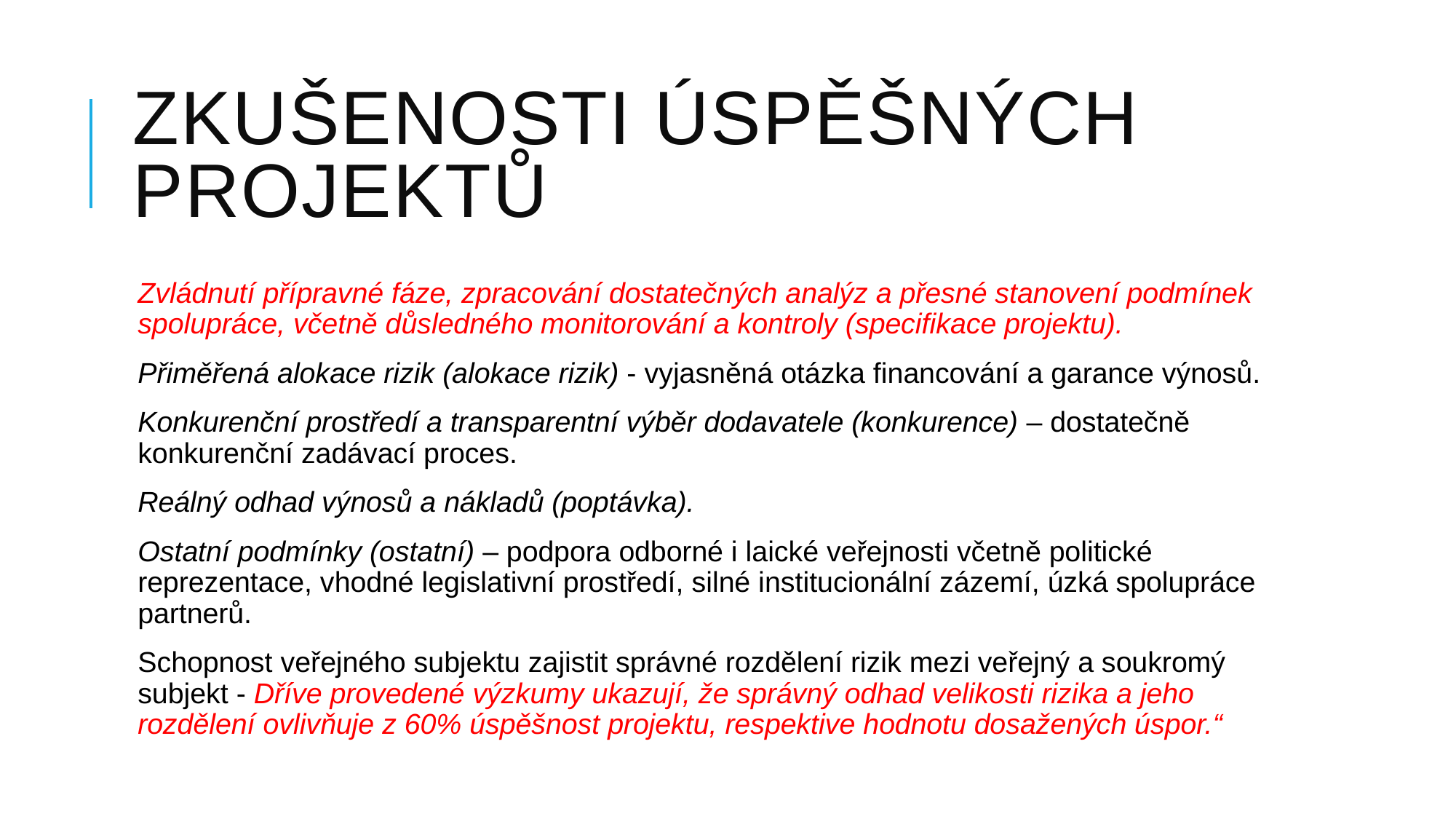

# Zkušenosti úspěšných projektů
Zvládnutí přípravné fáze, zpracování dostatečných analýz a přesné stanovení podmínek spolupráce, včetně důsledného monitorování a kontroly (specifikace projektu).
Přiměřená alokace rizik (alokace rizik) - vyjasněná otázka financování a garance výnosů.
Konkurenční prostředí a transparentní výběr dodavatele (konkurence) – dostatečně konkurenční zadávací proces.
Reálný odhad výnosů a nákladů (poptávka).
Ostatní podmínky (ostatní) – podpora odborné i laické veřejnosti včetně politické reprezentace, vhodné legislativní prostředí, silné institucionální zázemí, úzká spolupráce partnerů.
Schopnost veřejného subjektu zajistit správné rozdělení rizik mezi veřejný a soukromý subjekt - Dříve provedené výzkumy ukazují, že správný odhad velikosti rizika a jeho rozdělení ovlivňuje z 60% úspěšnost projektu, respektive hodnotu dosažených úspor.“